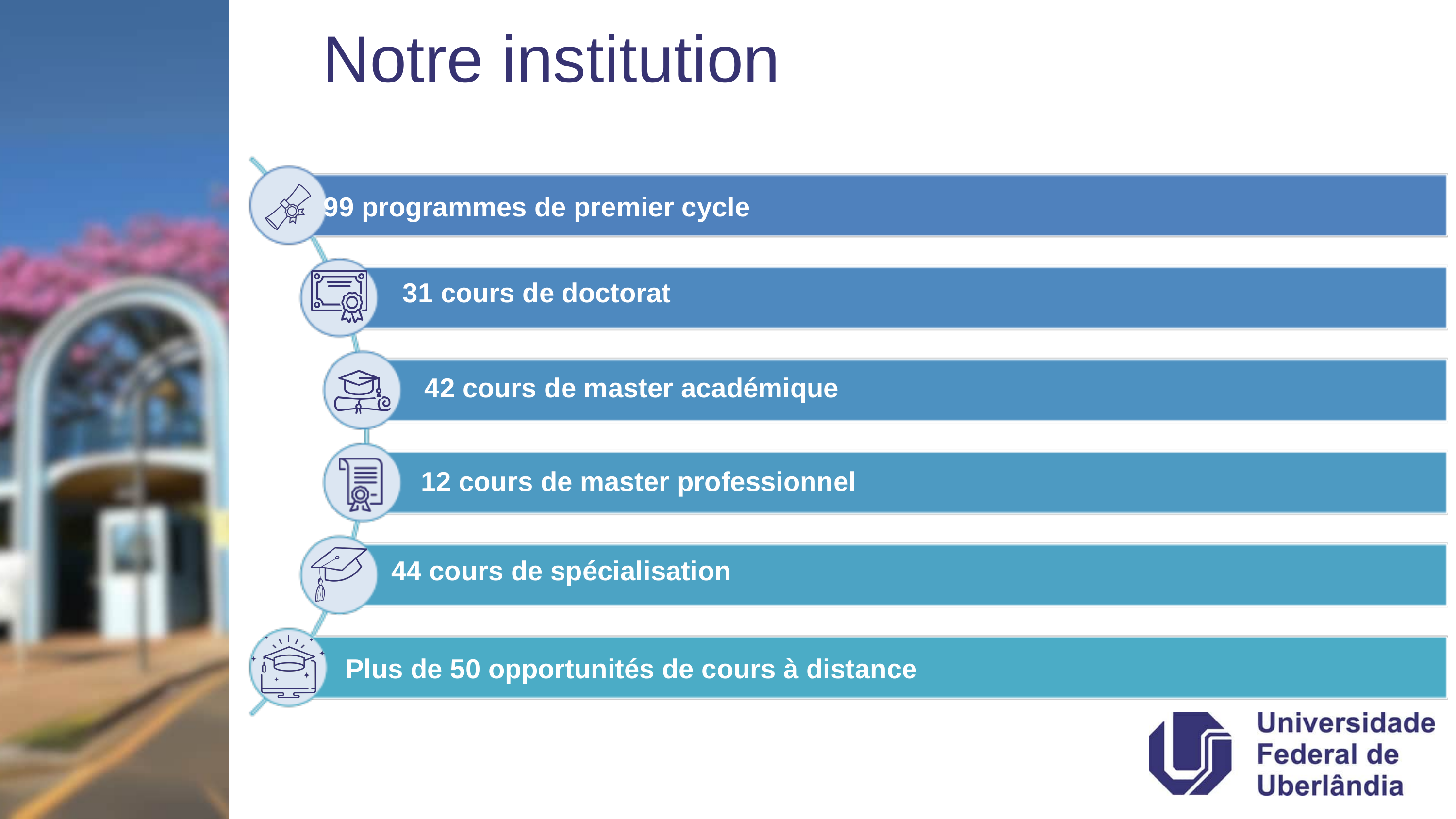

Notre institution

99 programmes de premier cycle

31 cours de doctorat

42 cours de master académique

12 cours de master professionnel

44 cours de spécialisation

Plus de 50 opportunités de cours à distance